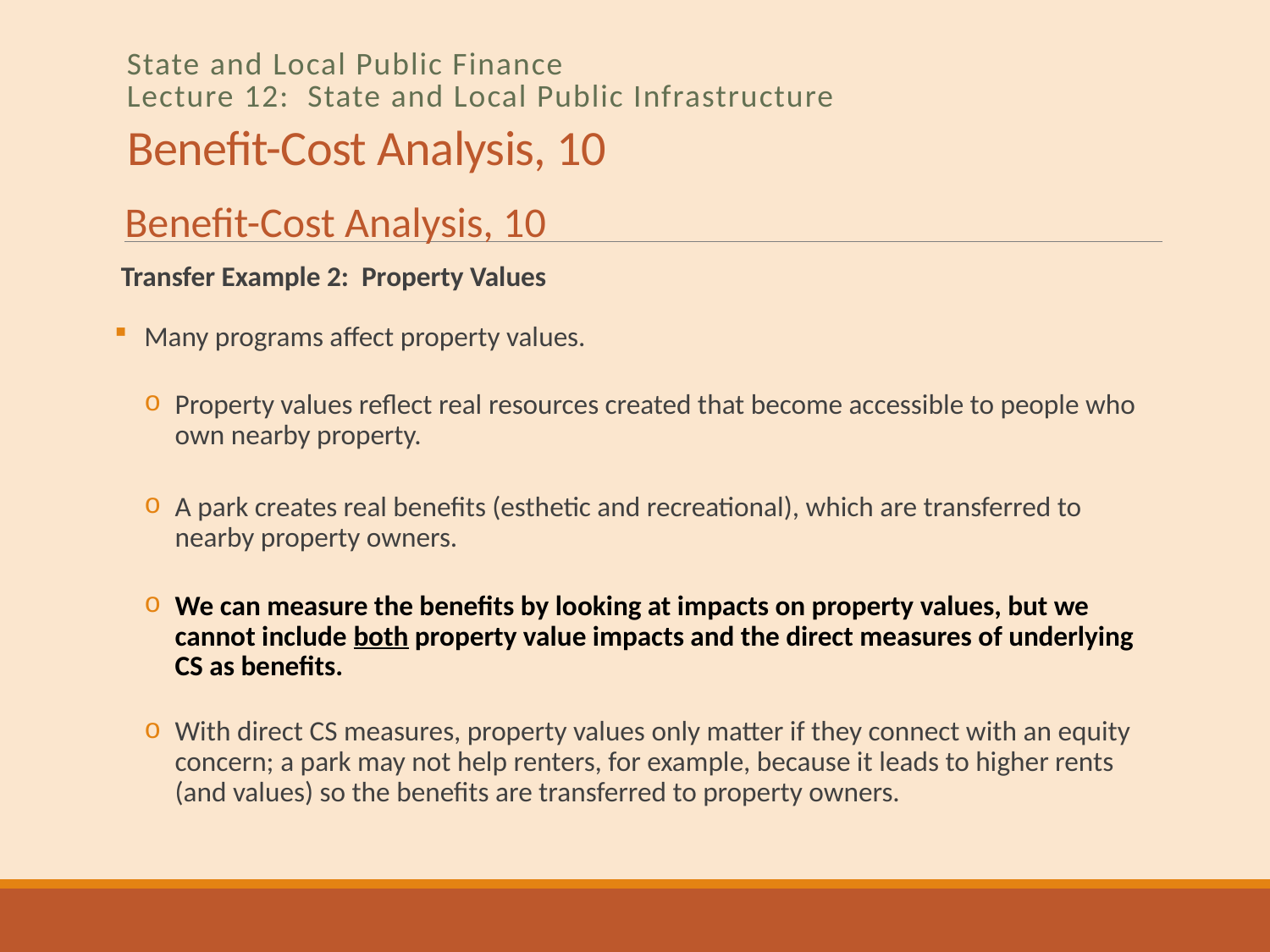

# Benefit-Cost Analysis, 10
State and Local Public Finance
Lecture 12:  State and Local Public Infrastructure
Benefit-Cost Analysis, 10
Transfer Example 2:  Property Values

Many programs affect property values.

Property values reflect real resources created that become accessible to people who own nearby property.

A park creates real benefits (esthetic and recreational), which are transferred to nearby property owners.

We can measure the benefits by looking at impacts on property values, but we cannot include both property value impacts and the direct measures of underlying CS as benefits.

With direct CS measures, property values only matter if they connect with an equity concern; a park may not help renters, for example, because it leads to higher rents (and values) so the benefits are transferred to property owners.